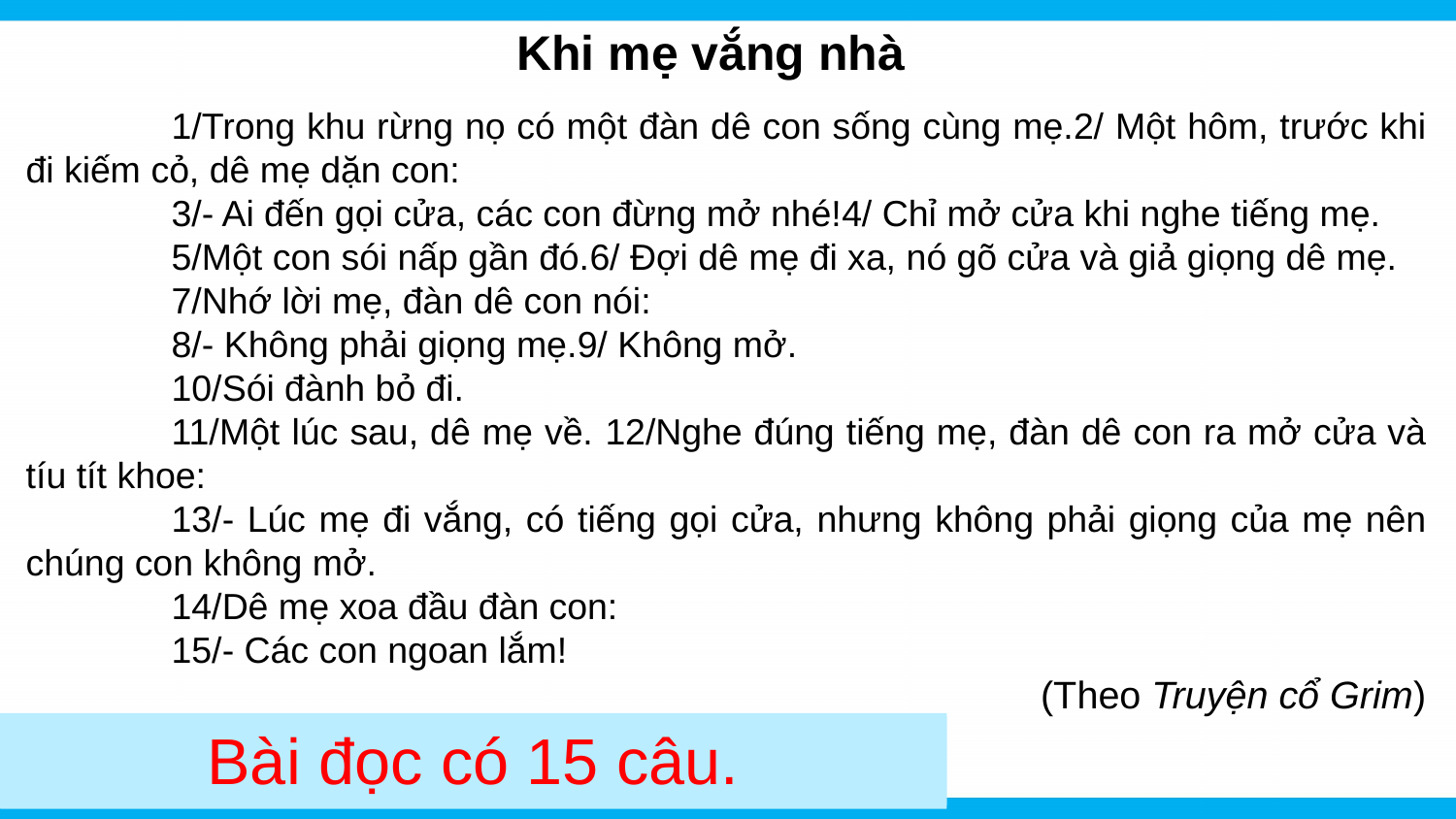

Khi mẹ vắng nhà
	1/Trong khu rừng nọ có một đàn dê con sống cùng mẹ.2/ Một hôm, trước khi đi kiếm cỏ, dê mẹ dặn con:
	3/- Ai đến gọi cửa, các con đừng mở nhé!4/ Chỉ mở cửa khi nghe tiếng mẹ.
	5/Một con sói nấp gần đó.6/ Đợi dê mẹ đi xa, nó gõ cửa và giả giọng dê mẹ.
	7/Nhớ lời mẹ, đàn dê con nói:
	8/- Không phải giọng mẹ.9/ Không mở.
	10/Sói đành bỏ đi.
	11/Một lúc sau, dê mẹ về. 12/Nghe đúng tiếng mẹ, đàn dê con ra mở cửa và tíu tít khoe:
	13/- Lúc mẹ đi vắng, có tiếng gọi cửa, nhưng không phải giọng của mẹ nên chúng con không mở.
	14/Dê mẹ xoa đầu đàn con:
	15/- Các con ngoan lắm!
				 (Theo Truyện cổ Grim)
Bài đọc có 15 câu.
Bài đọc có mấy câu?
Em hãy tự ngắt câu vào SGK